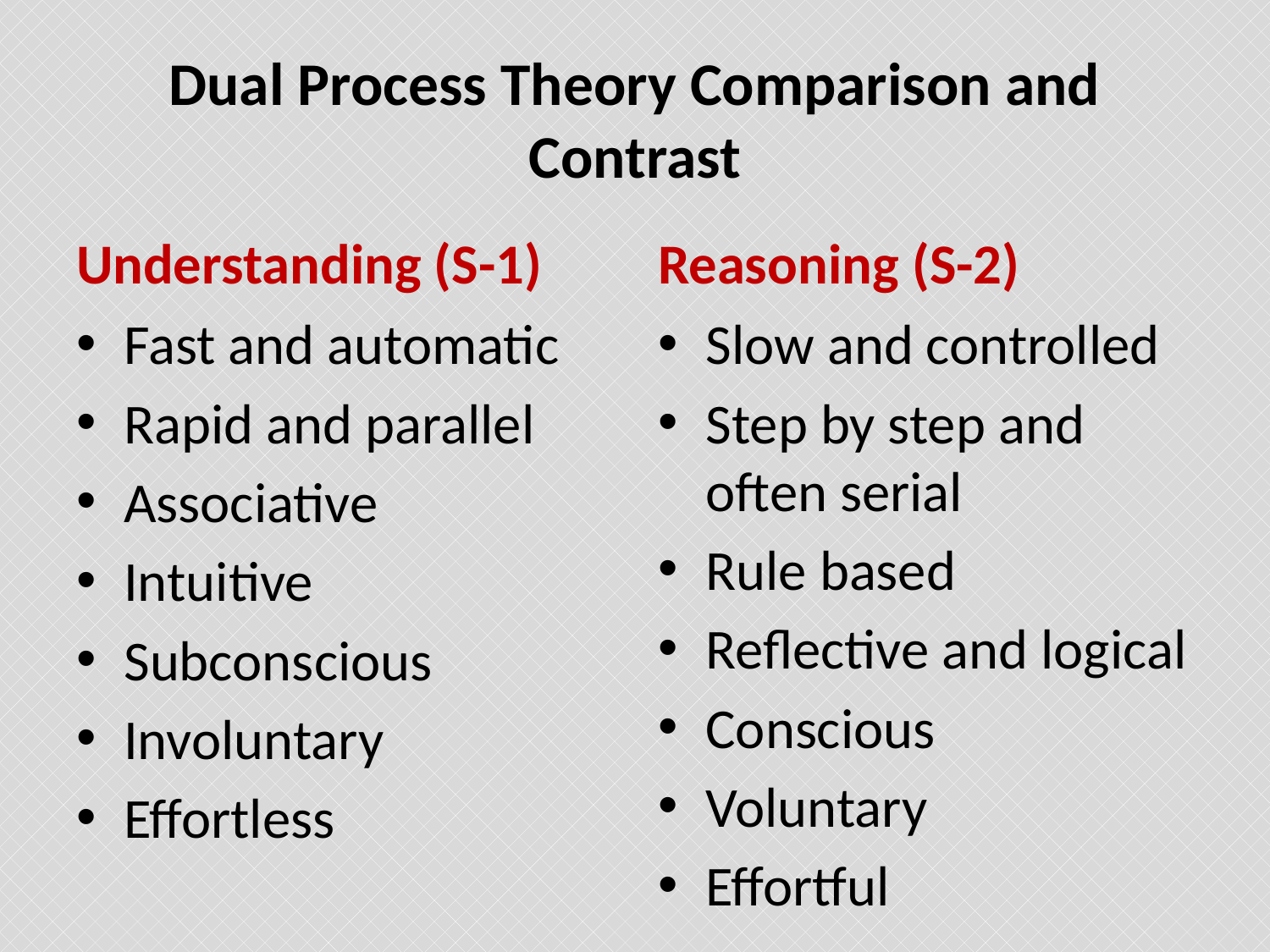

# Dual Process Theory Comparison and Contrast
Understanding (S-1)
Reasoning (S-2)
Fast and automatic
Rapid and parallel
Associative
Intuitive
Subconscious
Involuntary
Effortless
Slow and controlled
Step by step and often serial
Rule based
Reflective and logical
Conscious
Voluntary
Effortful